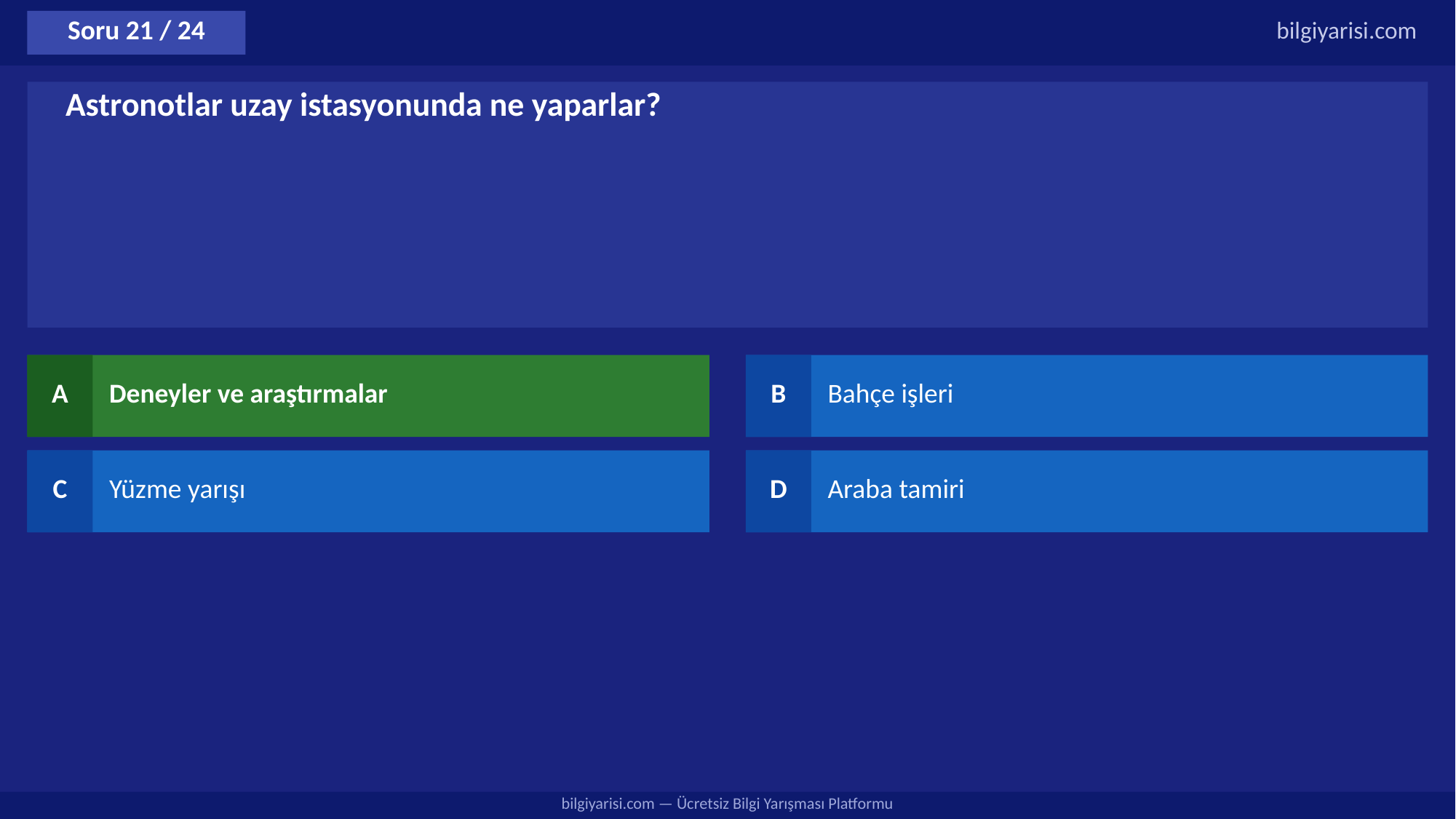

Soru 21 / 24
bilgiyarisi.com

Astronotlar uzay istasyonunda ne yaparlar?

A
Deneyler ve araştırmalar

B
Bahçe işleri

C
Yüzme yarışı

D
Araba tamiri
bilgiyarisi.com — Ücretsiz Bilgi Yarışması Platformu